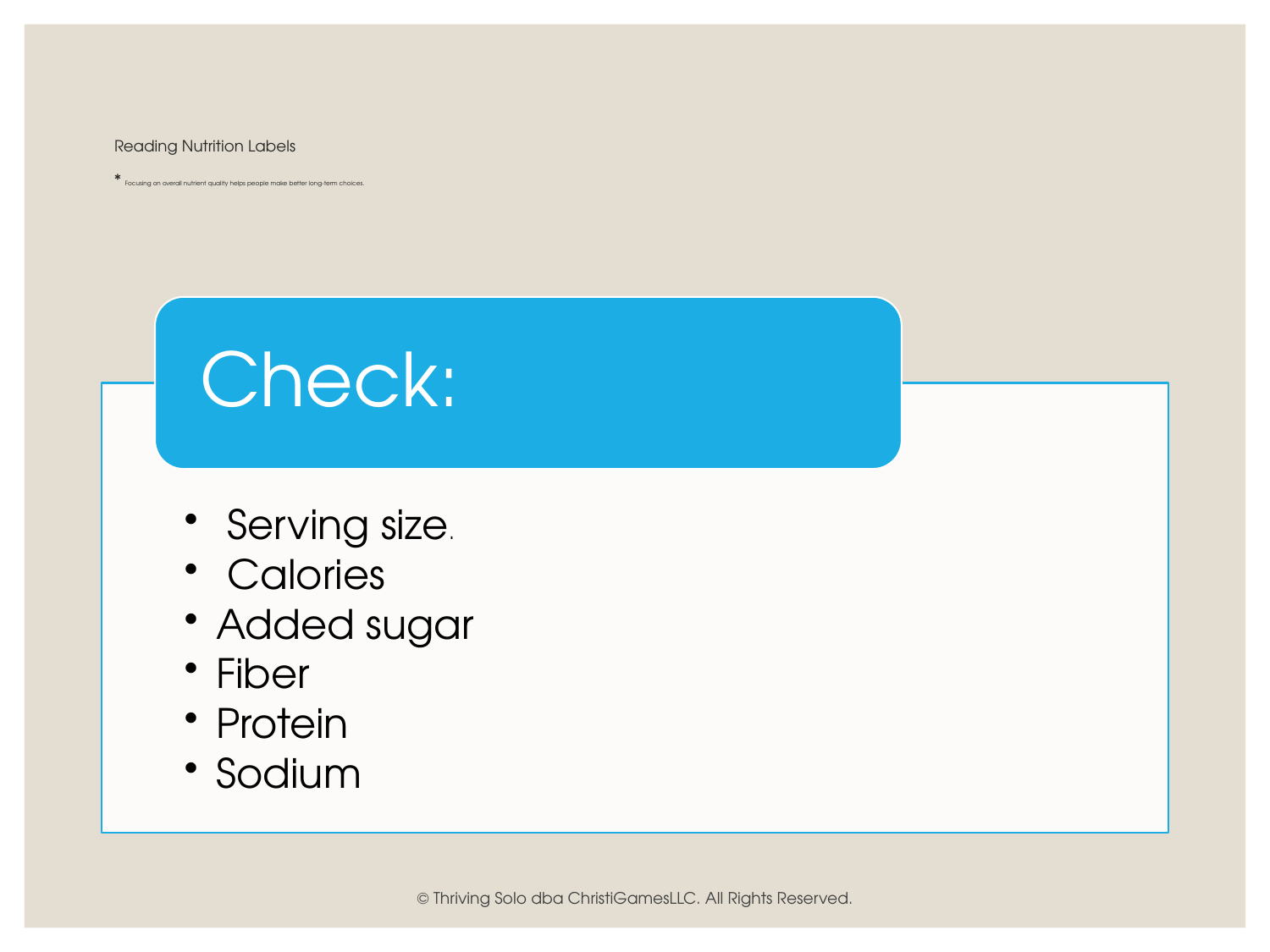

# Reading Nutrition Labels * Focusing on overall nutrient quality helps people make better long-term choices.
 Serving size.
 Calories
Added sugar
Fiber
Protein
Sodium
Check:
© Thriving Solo dba ChristiGamesLLC. All Rights Reserved.